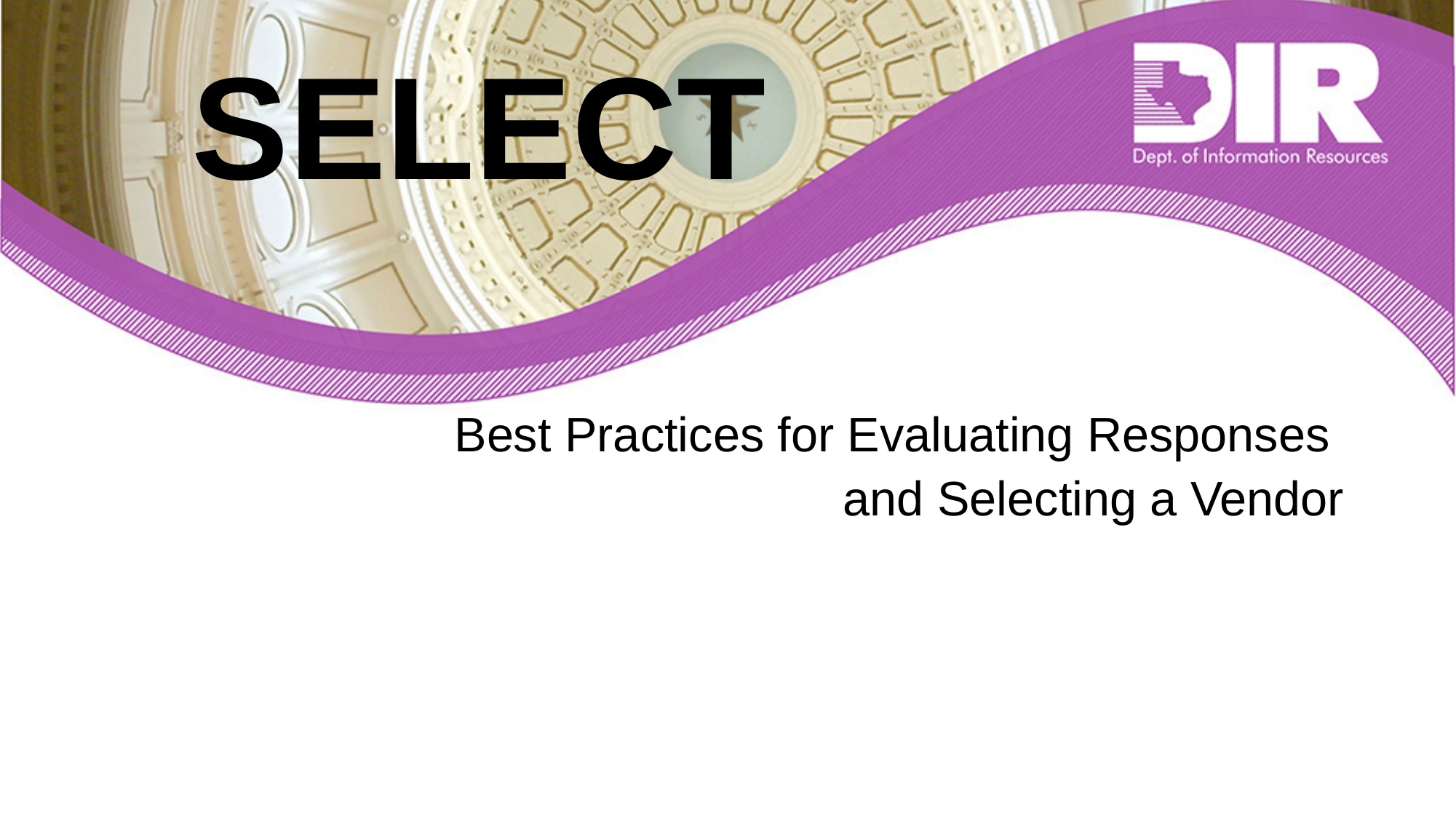

# SELECT
Best Practices for Evaluating Responses
and Selecting a Vendor
33